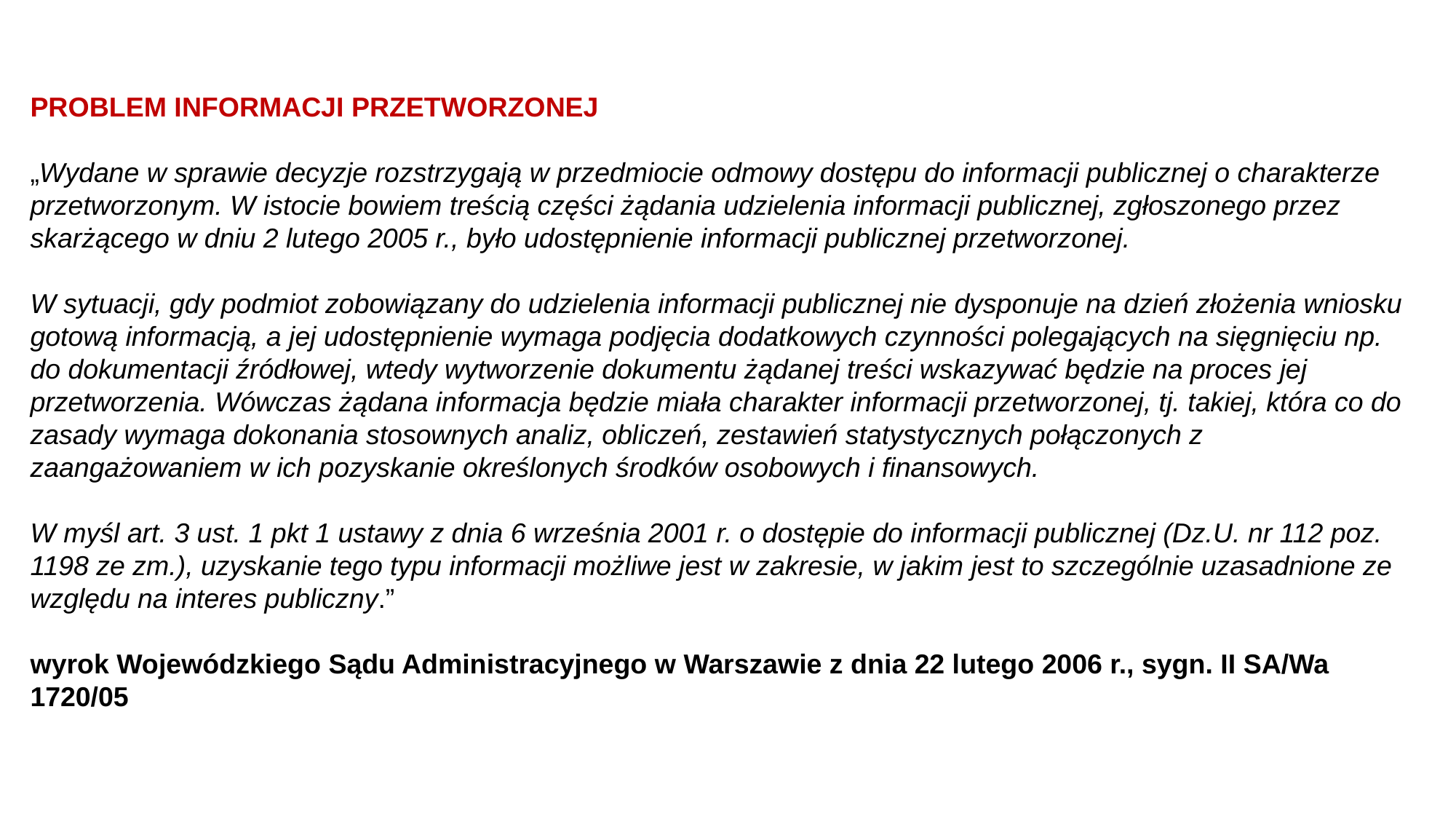

PROBLEM INFORMACJI PRZETWORZONEJ

„Wydane w sprawie decyzje rozstrzygają w przedmiocie odmowy dostępu do informacji publicznej o charakterze przetworzonym. W istocie bowiem treścią części żądania udzielenia informacji publicznej, zgłoszonego przez skarżącego w dniu 2 lutego 2005 r., było udostępnienie informacji publicznej przetworzonej.

W sytuacji, gdy podmiot zobowiązany do udzielenia informacji publicznej nie dysponuje na dzień złożenia wniosku gotową informacją, a jej udostępnienie wymaga podjęcia dodatkowych czynności polegających na sięgnięciu np. do dokumentacji źródłowej, wtedy wytworzenie dokumentu żądanej treści wskazywać będzie na proces jej przetworzenia. Wówczas żądana informacja będzie miała charakter informacji przetworzonej, tj. takiej, która co do zasady wymaga dokonania stosownych analiz, obliczeń, zestawień statystycznych połączonych z zaangażowaniem w ich pozyskanie określonych środków osobowych i finansowych.

W myśl art. 3 ust. 1 pkt 1 ustawy z dnia 6 września 2001 r. o dostępie do informacji publicznej (Dz.U. nr 112 poz. 1198 ze zm.), uzyskanie tego typu informacji możliwe jest w zakresie, w jakim jest to szczególnie uzasadnione ze względu na interes publiczny.”

wyrok Wojewódzkiego Sądu Administracyjnego w Warszawie z dnia 22 lutego 2006 r., sygn. II SA/Wa 1720/05